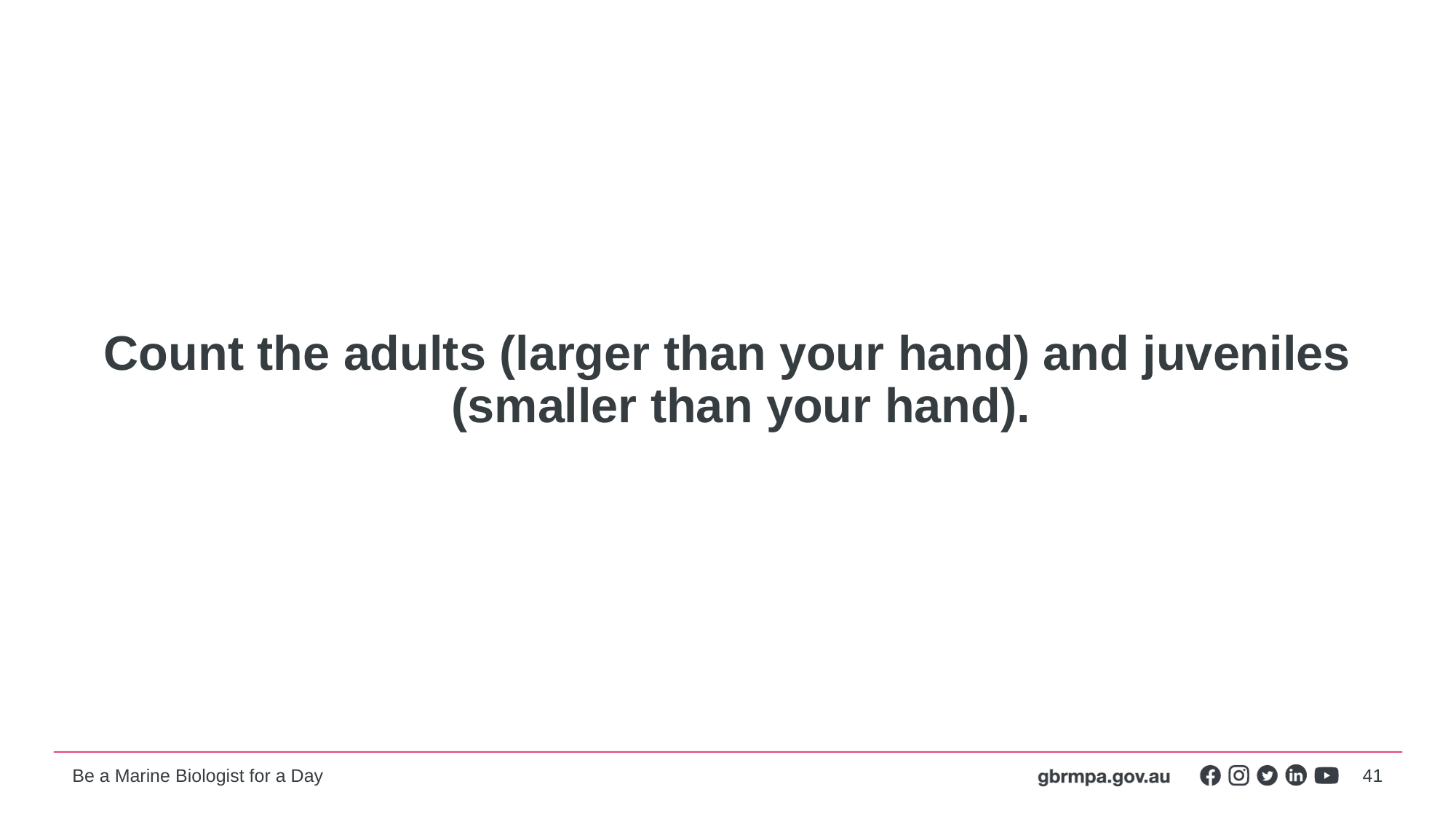

Count the adults (larger than your hand) and juveniles (smaller than your hand).
41